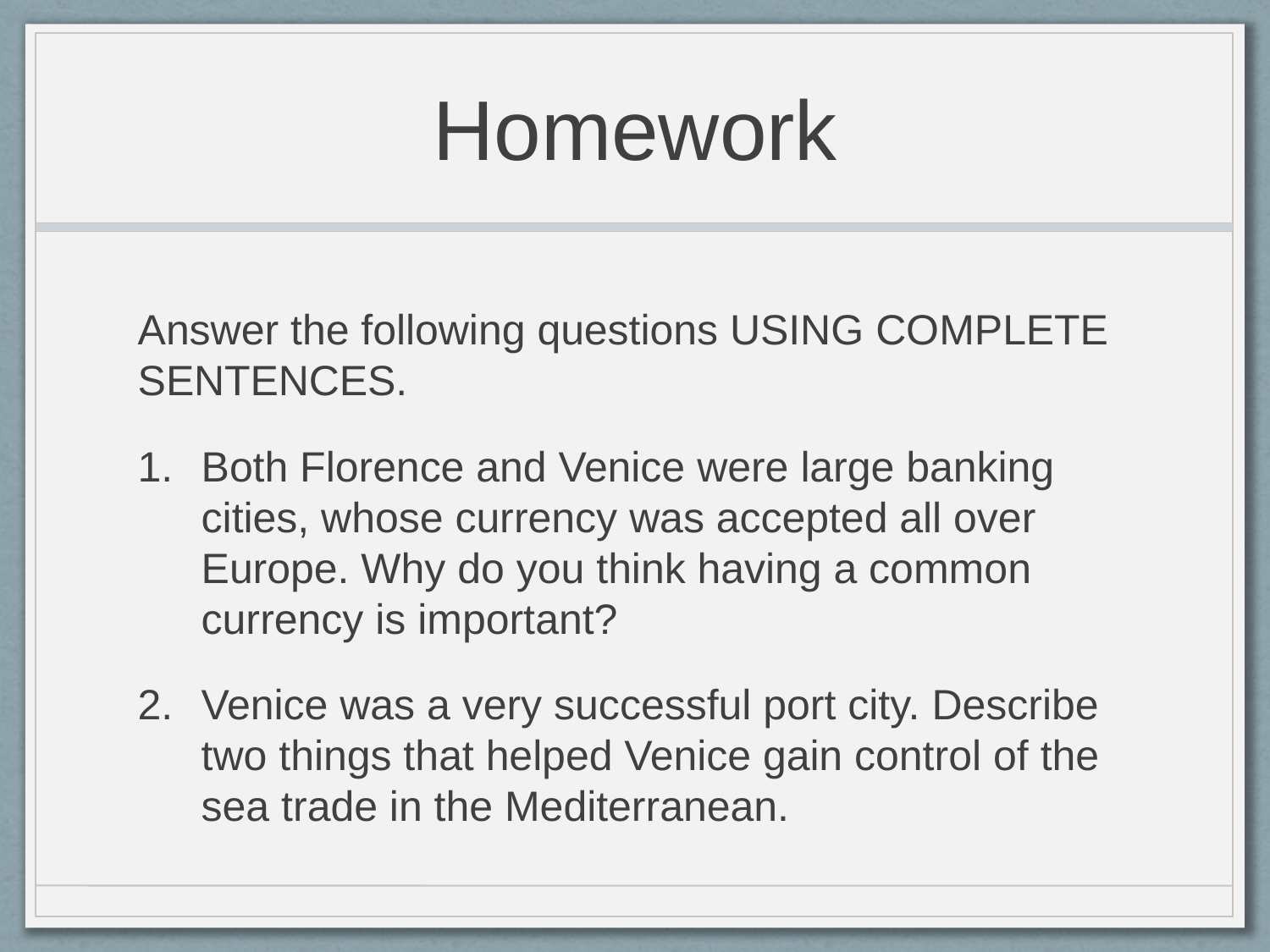

# Homework
Answer the following questions USING COMPLETE SENTENCES.
Both Florence and Venice were large banking cities, whose currency was accepted all over Europe. Why do you think having a common currency is important?
Venice was a very successful port city. Describe two things that helped Venice gain control of the sea trade in the Mediterranean.